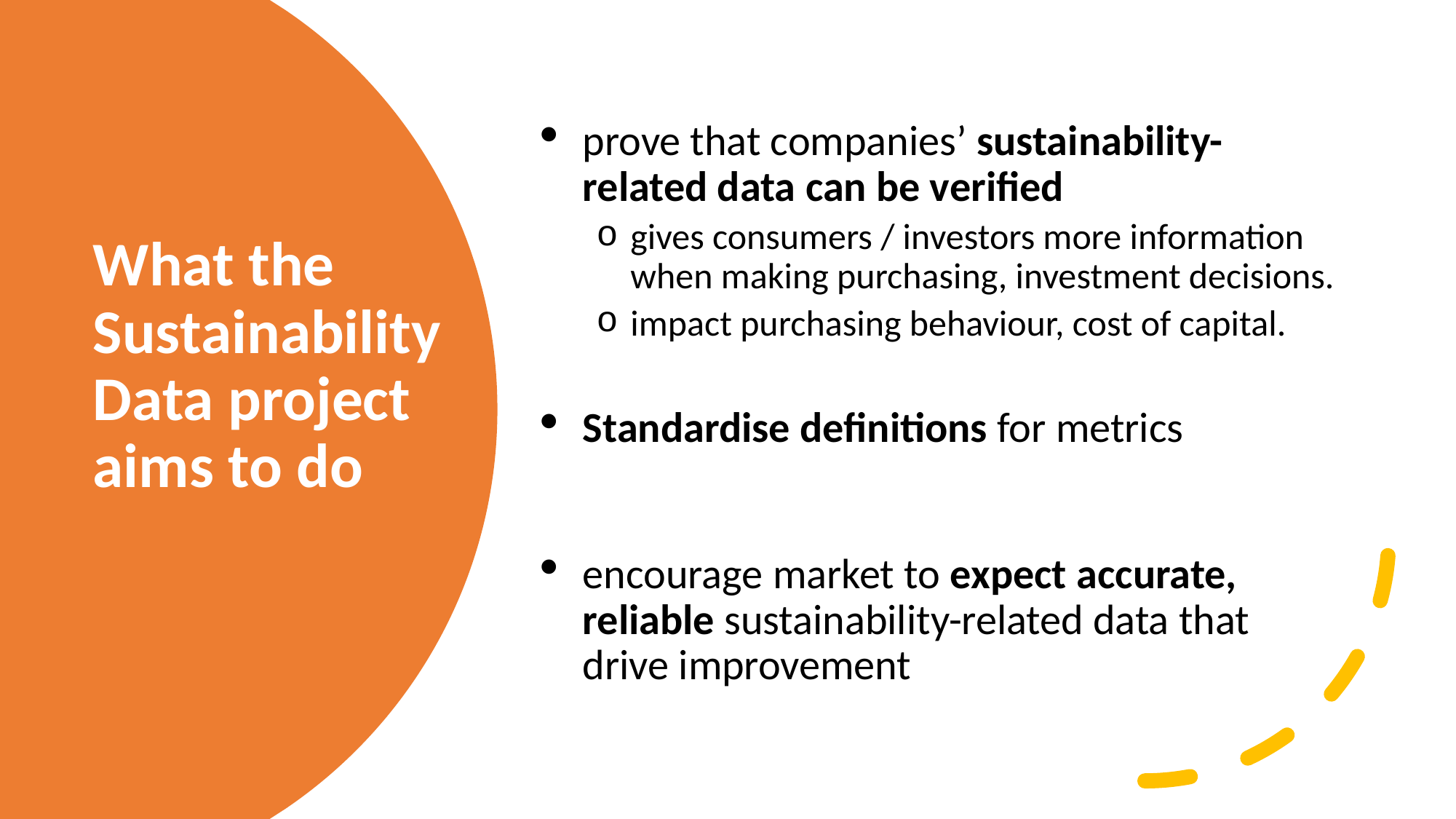

prove that companies’ sustainability-related data can be verified
gives consumers / investors more information when making purchasing, investment decisions.
impact purchasing behaviour, cost of capital.

Standardise definitions for metrics

encourage market to expect accurate, reliable sustainability-related data that drive improvement
# What the Sustainability Data project aims to do